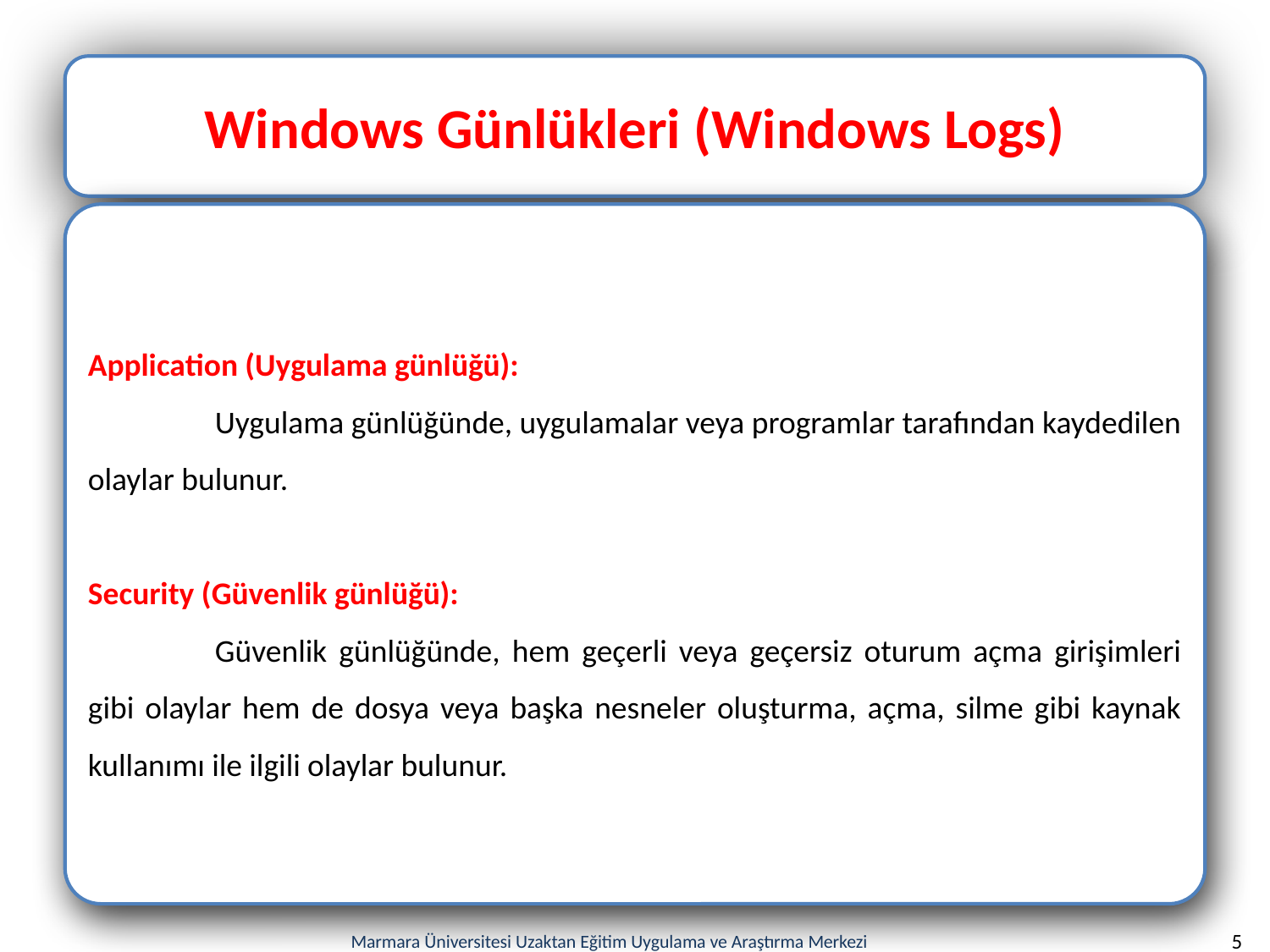

Windows Günlükleri (Windows Logs)
Application (Uygulama günlüğü):
	Uygulama günlüğünde, uygulamalar veya programlar tarafından kaydedilen olaylar bulunur.

Security (Güvenlik günlüğü):
	Güvenlik günlüğünde, hem geçerli veya geçersiz oturum açma girişimleri gibi olaylar hem de dosya veya başka nesneler oluşturma, açma, silme gibi kaynak kullanımı ile ilgili olaylar bulunur.
5
Marmara Üniversitesi Uzaktan Eğitim Uygulama ve Araştırma Merkezi